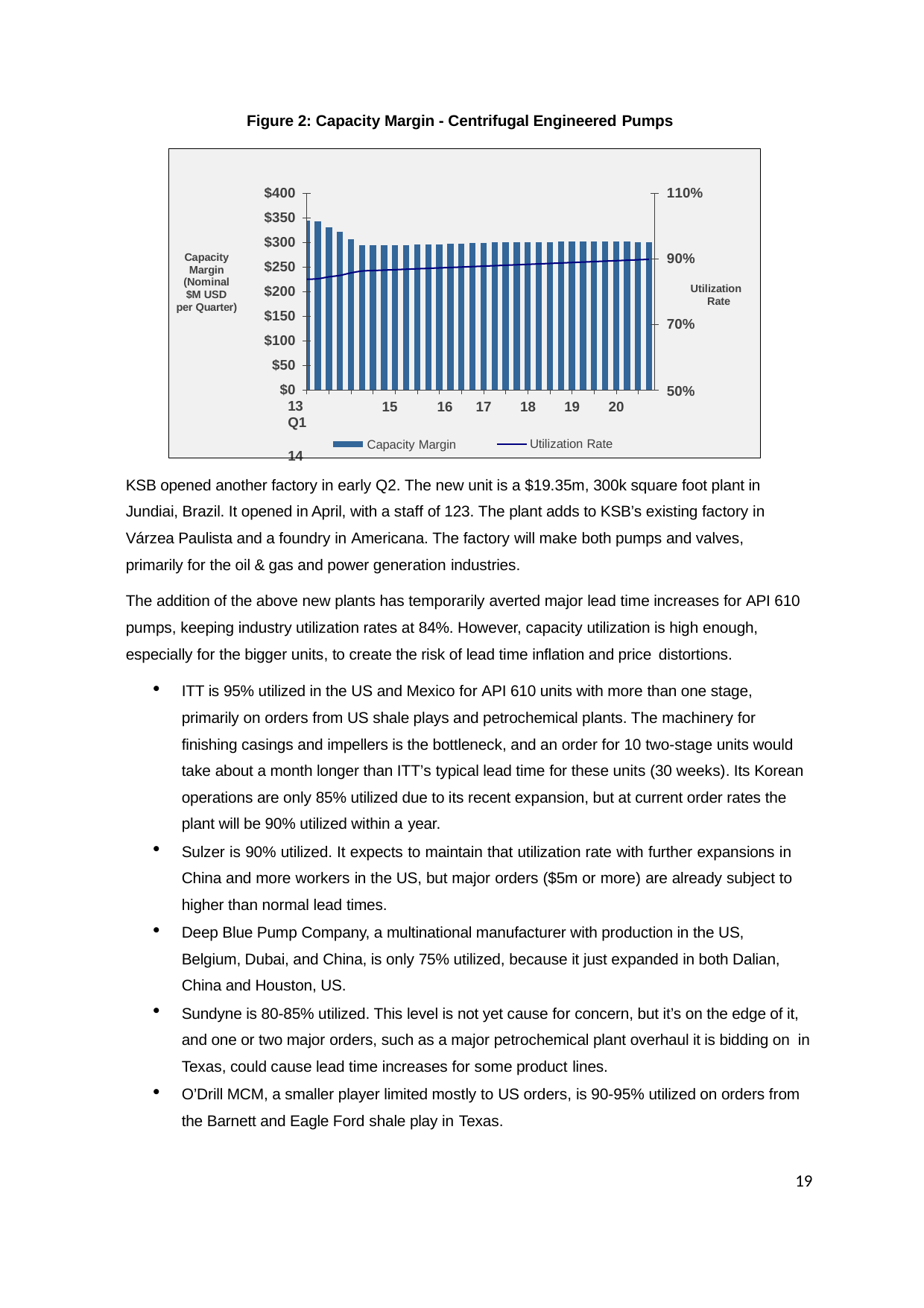

Figure 2: Capacity Margin - Centrifugal Engineered Pumps

$400
$350
$300
$250
$200
$150
$100
$50
$0
13 Q1	14
110%

90%
Capacity  Margin  (Nominal
$M USD
per Quarter)

Utilization  Rate
70%

50%

15	16

Capacity Margin
17
18	19
20
Utilization Rate

KSB opened another factory in early Q2. The new unit is a $19.35m, 300k square foot plant in  Jundiai, Brazil. It opened in April, with a staff of 123. The plant adds to KSB’s existing factory in  Várzea Paulista and a foundry in Americana. The factory will make both pumps and valves,  primarily for the oil & gas and power generation industries.
The addition of the above new plants has temporarily averted major lead time increases for API 610  pumps, keeping industry utilization rates at 84%. However, capacity utilization is high enough,  especially for the bigger units, to create the risk of lead time inflation and price distortions.
ITT is 95% utilized in the US and Mexico for API 610 units with more than one stage,  primarily on orders from US shale plays and petrochemical plants. The machinery for  finishing casings and impellers is the bottleneck, and an order for 10 two-stage units would  take about a month longer than ITT’s typical lead time for these units (30 weeks). Its Korean  operations are only 85% utilized due to its recent expansion, but at current order rates the  plant will be 90% utilized within a year.
Sulzer is 90% utilized. It expects to maintain that utilization rate with further expansions in  China and more workers in the US, but major orders ($5m or more) are already subject to  higher than normal lead times.
Deep Blue Pump Company, a multinational manufacturer with production in the US,  Belgium, Dubai, and China, is only 75% utilized, because it just expanded in both Dalian,  China and Houston, US.
Sundyne is 80-85% utilized. This level is not yet cause for concern, but it’s on the edge of it,  and one or two major orders, such as a major petrochemical plant overhaul it is bidding on  in Texas, could cause lead time increases for some product lines.
O’Drill MCM, a smaller player limited mostly to US orders, is 90-95% utilized on orders from  the Barnett and Eagle Ford shale play in Texas.
19